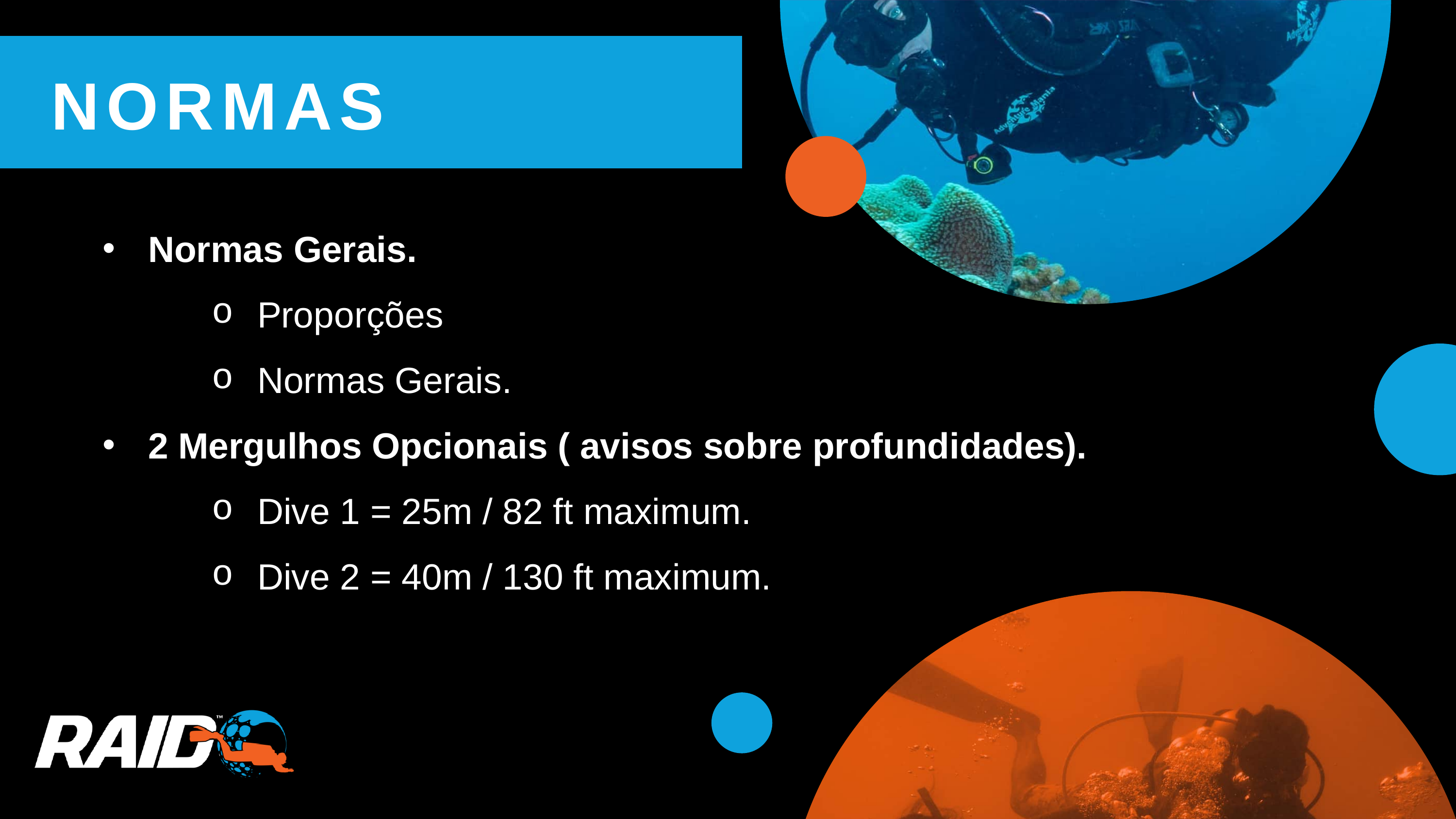

NORMAS

Normas Gerais.
Proporções
Normas Gerais.
2 Mergulhos Opcionais ( avisos sobre profundidades).
Dive 1 = 25m / 82 ft maximum.
Dive 2 = 40m / 130 ft maximum.